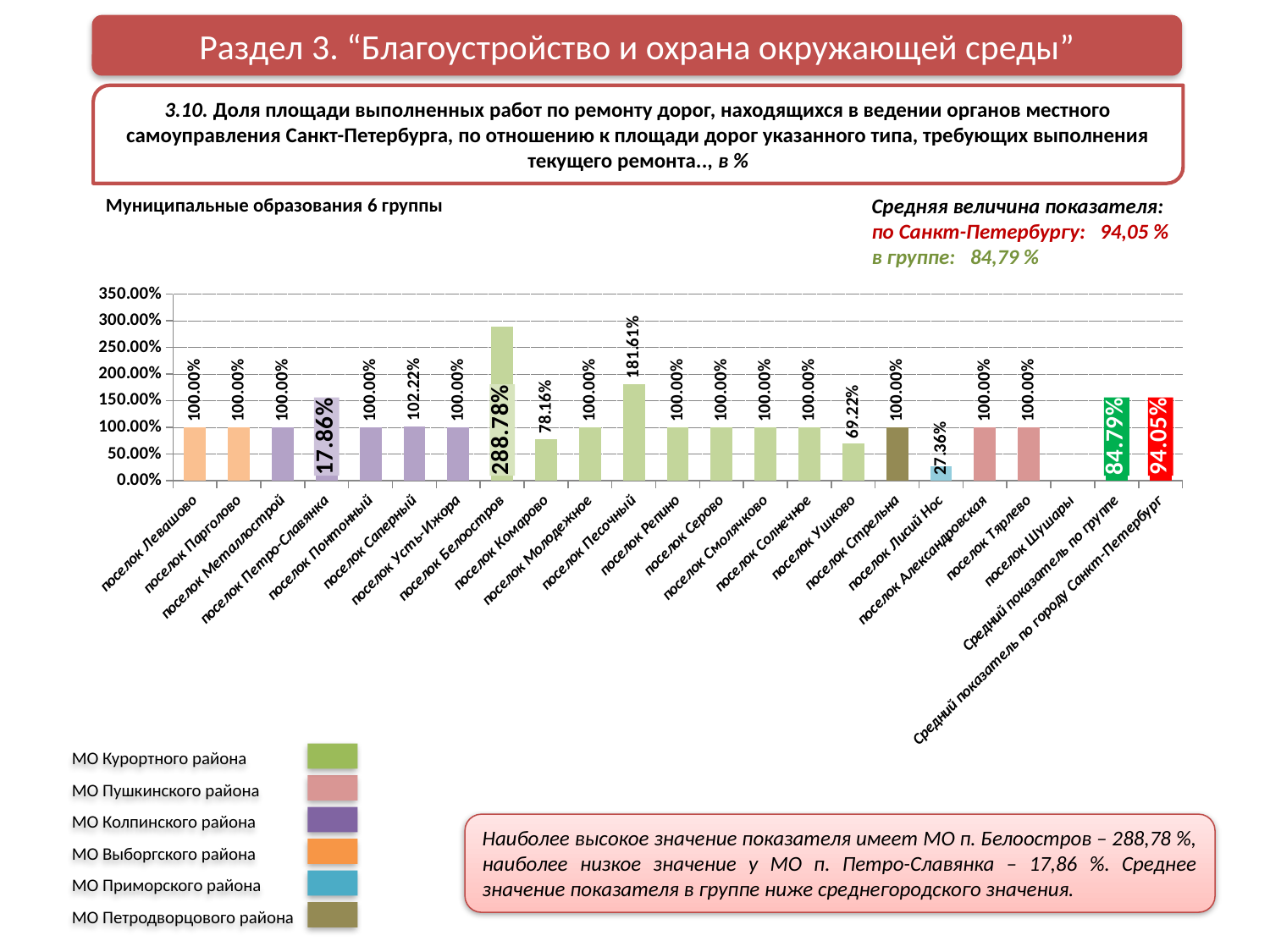

Раздел 3. “Благоустройство и охрана окружающей среды”
3.10. Доля площади выполненных работ по ремонту дорог, находящихся в ведении органов местного самоуправления Санкт-Петербурга, по отношению к площади дорог указанного типа, требующих выполнения текущего ремонта.., в %
Муниципальные образования 6 группы
Средняя величина показателя:
по Санкт-Петербургу:   94,05 %
в группе:   84,79 %

### Chart

| Category | Ряд 1 | Ряд 2 | Ряд 3 |
|---|---|---|---|
| поселок Левашово | 1.0 | None | None |
| поселок Парголово | 1.0 | None | None |
| поселок Металлострой | 1.0 | None | None |
| поселок Петро-Славянка | 0.17857142857142858 | None | None |
| поселок Понтонный | 1.0 | None | None |
| поселок Саперный | 1.022189349112426 | None | None |
| поселок Усть-Ижора | 1.0 | None | None |
| поселок Белоостров | 2.8877718133017924 | None | None |
| поселок Комарово | 0.781600272037264 | None | None |
| поселок Молодежное | 1.0 | None | None |
| поселок Песочный | 1.8160511363636365 | None | None |
| поселок Репино | 1.0 | None | None |
| поселок Серово | 1.0 | None | None |
| поселок Смолячково | 1.0 | None | None |
| поселок Солнечное | 1.0 | None | None |
| поселок Ушково | 0.6922257720979765 | None | None |
| поселок Стрельна | 1.0 | None | None |
| поселок Лисий Нос | 0.2735897435897436 | None | None |
| поселок Александровская | 1.0 | None | None |
| поселок Тярлево | 1.0 | None | None |
| поселок Шушары | None | None | None |
| Средний показатель по группе | 0.8478838757011254 | None | None |
| Средний показатель по городу Санкт-Петербург | 0.9404623051411038 | None | None |
МО Курортного района
МО Пушкинского района
МО Колпинского района
МО Выборгского района
МО Приморского района
МО Петродворцового района

Наиболее высокое значение показателя имеет МО п. Белоостров – 288,78 %, наиболее низкое значение у МО п. Петро-Славянка – 17,86 %. Среднее значение показателя в группе ниже среднегородского значения.